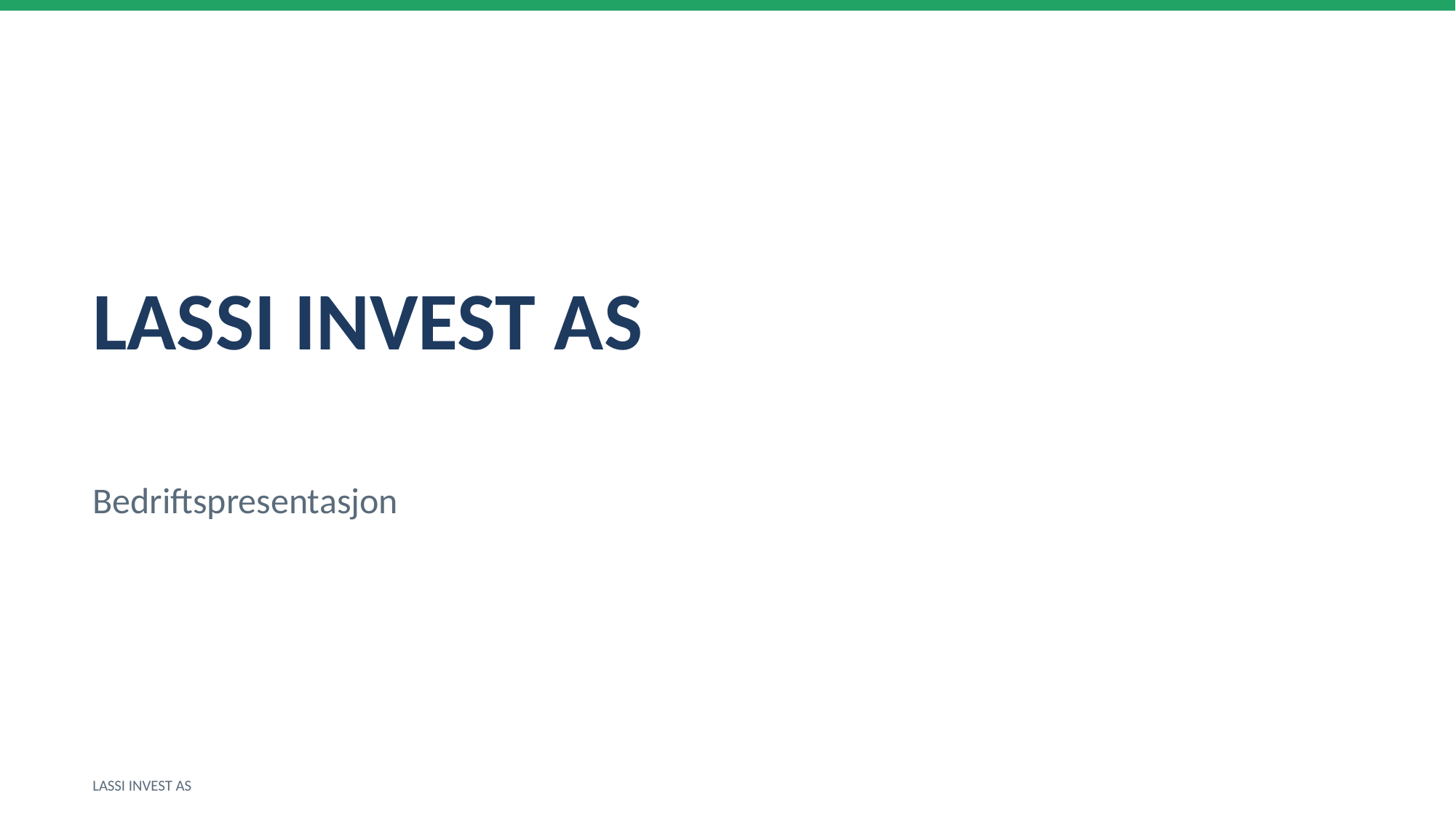

LASSI INVEST AS
Bedriftspresentasjon
LASSI INVEST AS